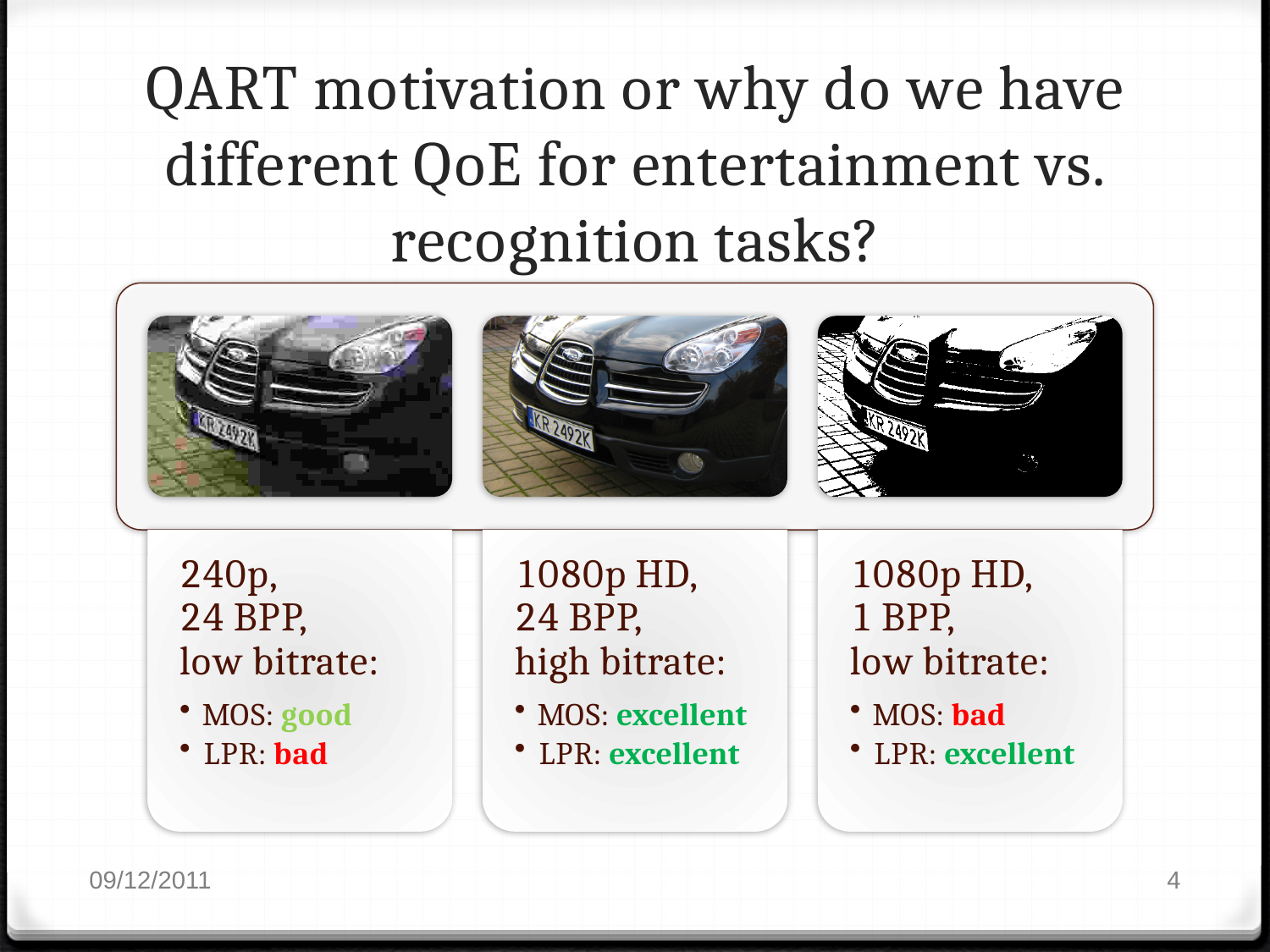

# QART motivation or why do we have different QoE for entertainment vs. recognition tasks?
240p,
24 BPP,
low bitrate:
MOS: good
LPR: bad
1080p HD,
24 BPP,
high bitrate:
MOS: excellent
LPR: excellent
1080p HD,
1 BPP,
low bitrate:
MOS: bad
LPR: excellent
09/12/2011
4